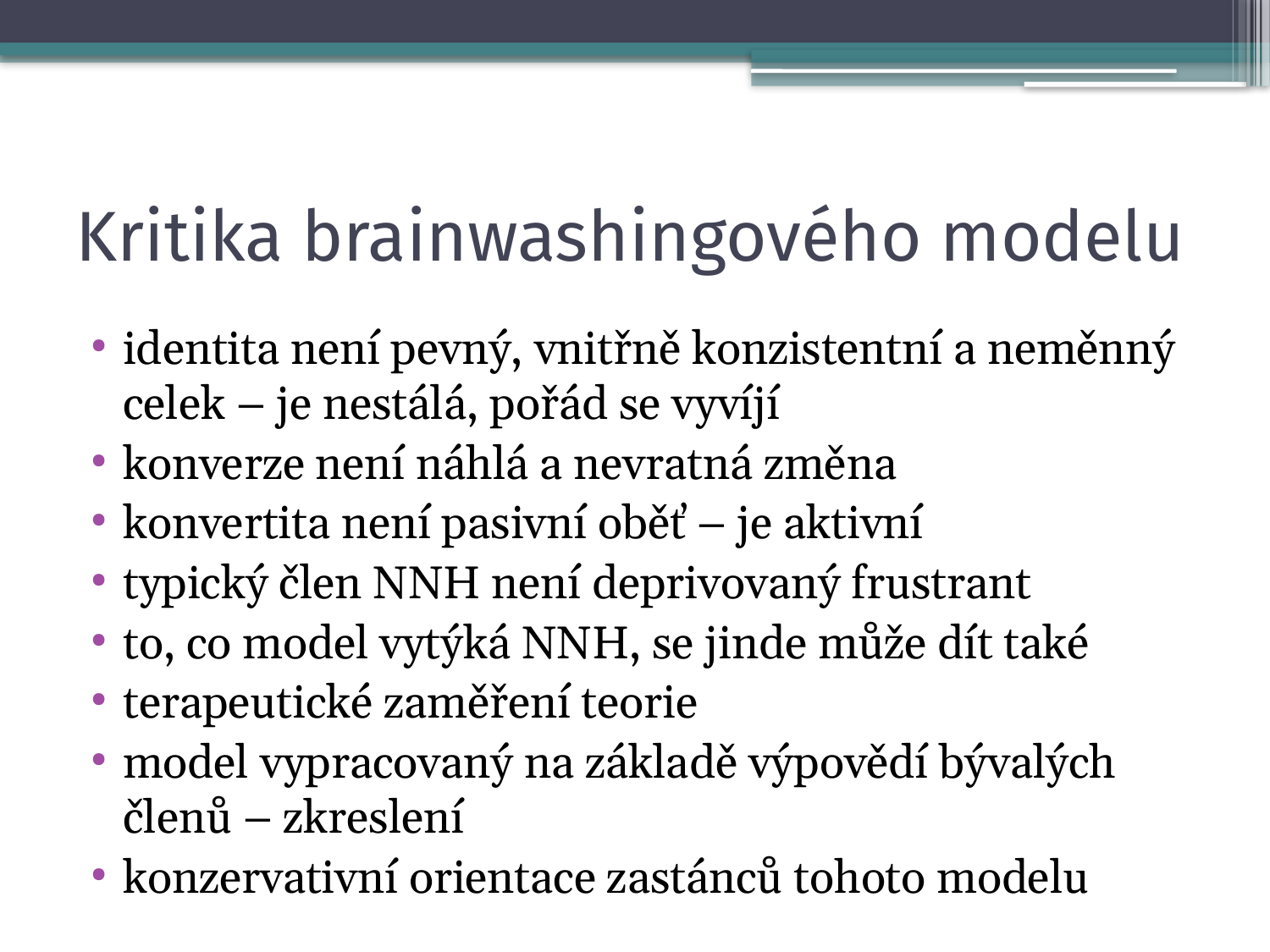

# Kritika brainwashingového modelu
identita není pevný, vnitřně konzistentní a neměnný celek – je nestálá, pořád se vyvíjí
konverze není náhlá a nevratná změna
konvertita není pasivní oběť – je aktivní
typický člen NNH není deprivovaný frustrant
to, co model vytýká NNH, se jinde může dít také
terapeutické zaměření teorie
model vypracovaný na základě výpovědí bývalých členů – zkreslení
konzervativní orientace zastánců tohoto modelu